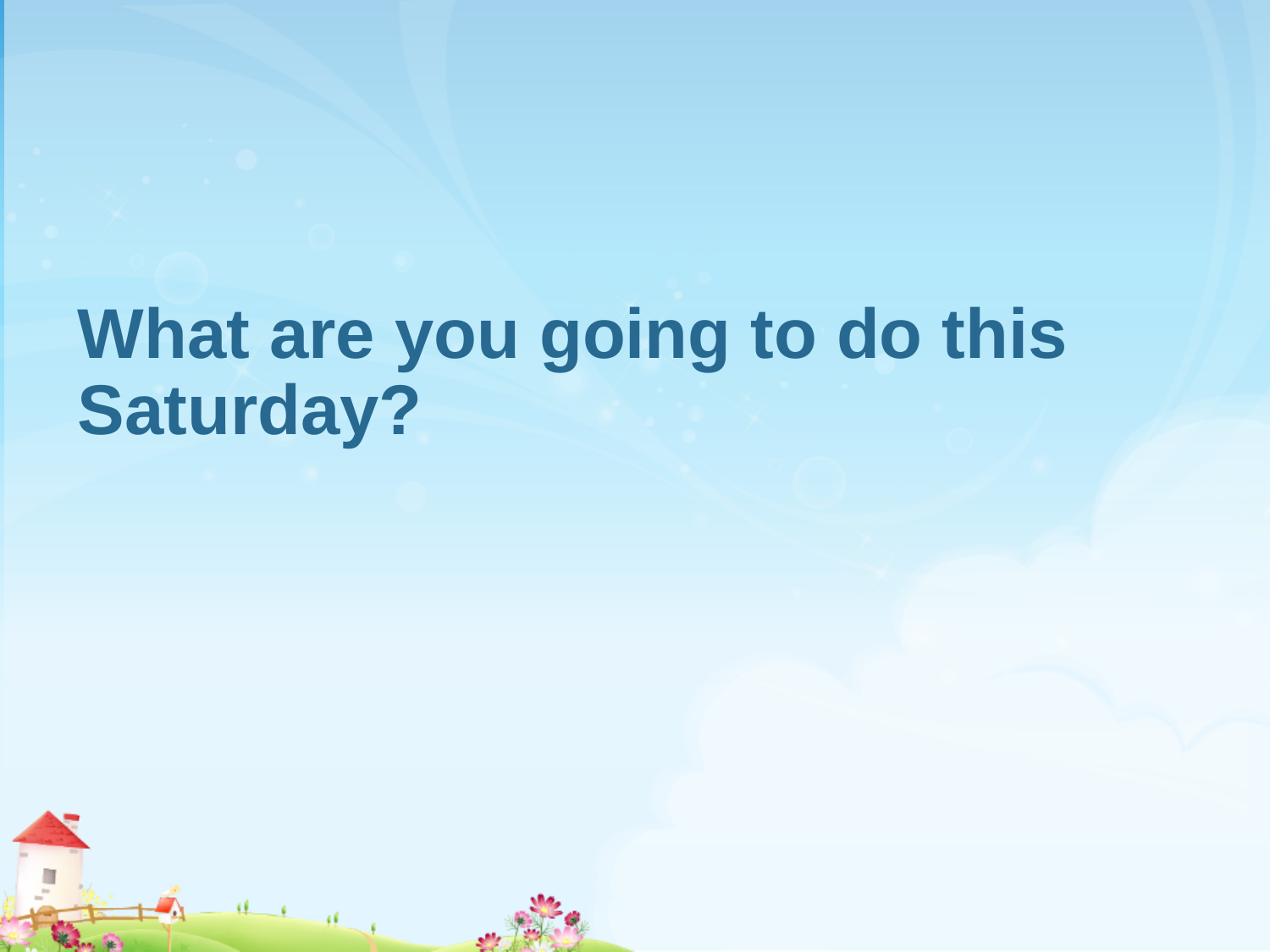

# What are you going to do this Saturday?